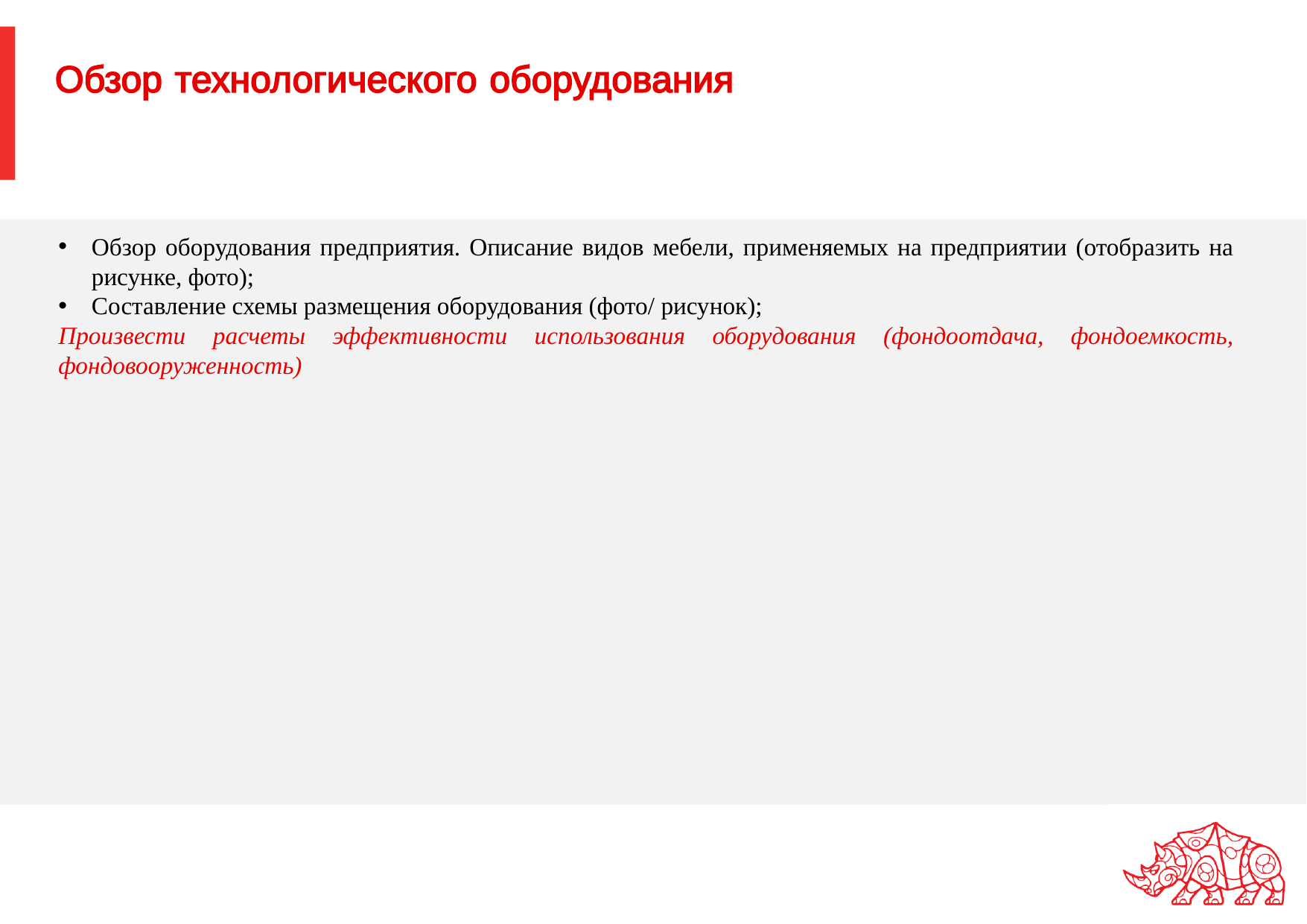

# Обзор технологического оборудования
Обзор оборудования предприятия. Описание видов мебели, применяемых на предприятии (отобразить на рисунке, фото);
Составление схемы размещения оборудования (фото/ рисунок);
Произвести расчеты эффективности использования оборудования (фондоотдача, фондоемкость, фондовооруженность)